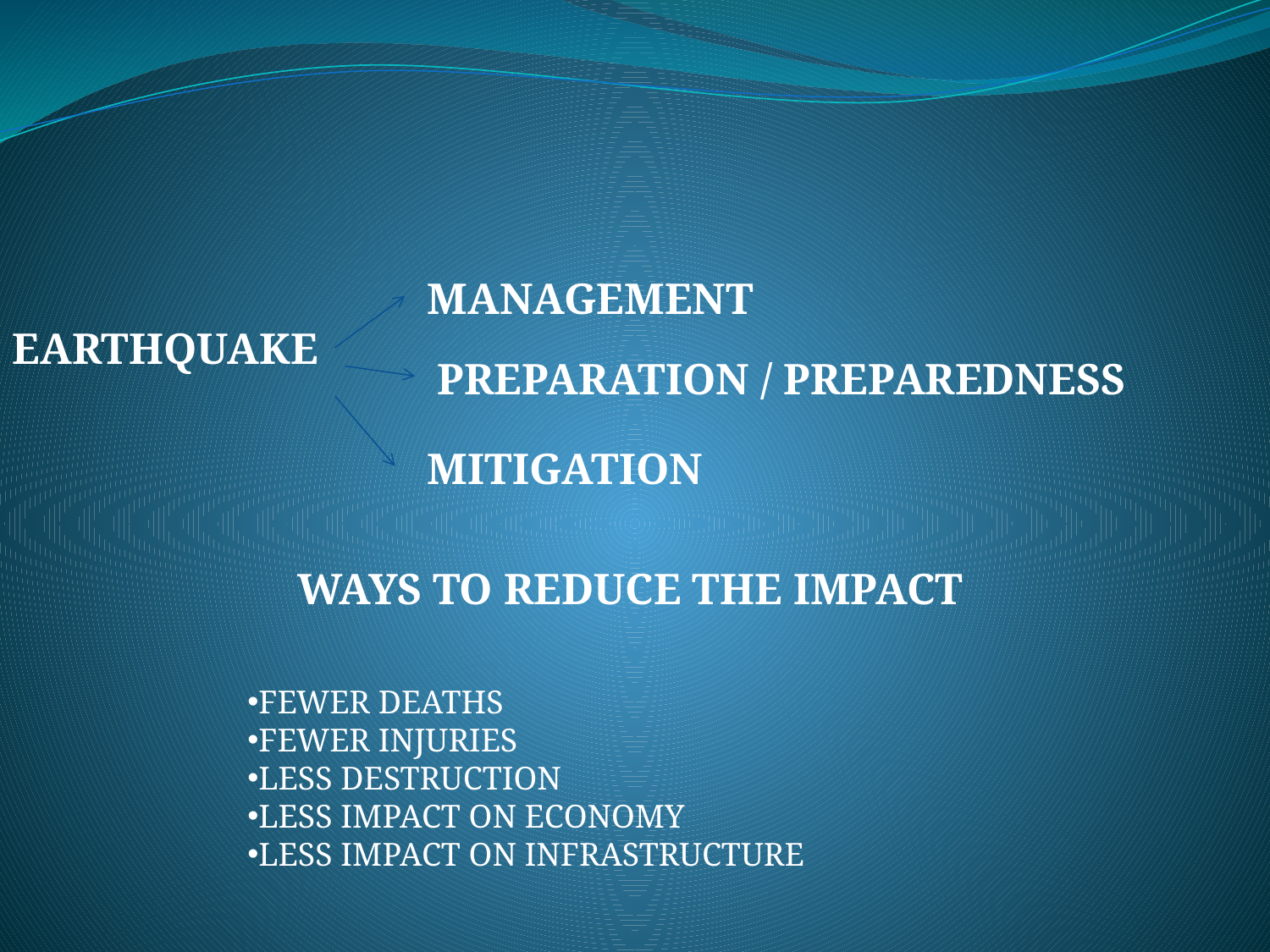

MANAGEMENT
EARTHQUAKE
PREPARATION / PREPAREDNESS
MITIGATION
WAYS TO REDUCE THE IMPACT
FEWER DEATHS
FEWER INJURIES
LESS DESTRUCTION
LESS IMPACT ON ECONOMY
LESS IMPACT ON INFRASTRUCTURE